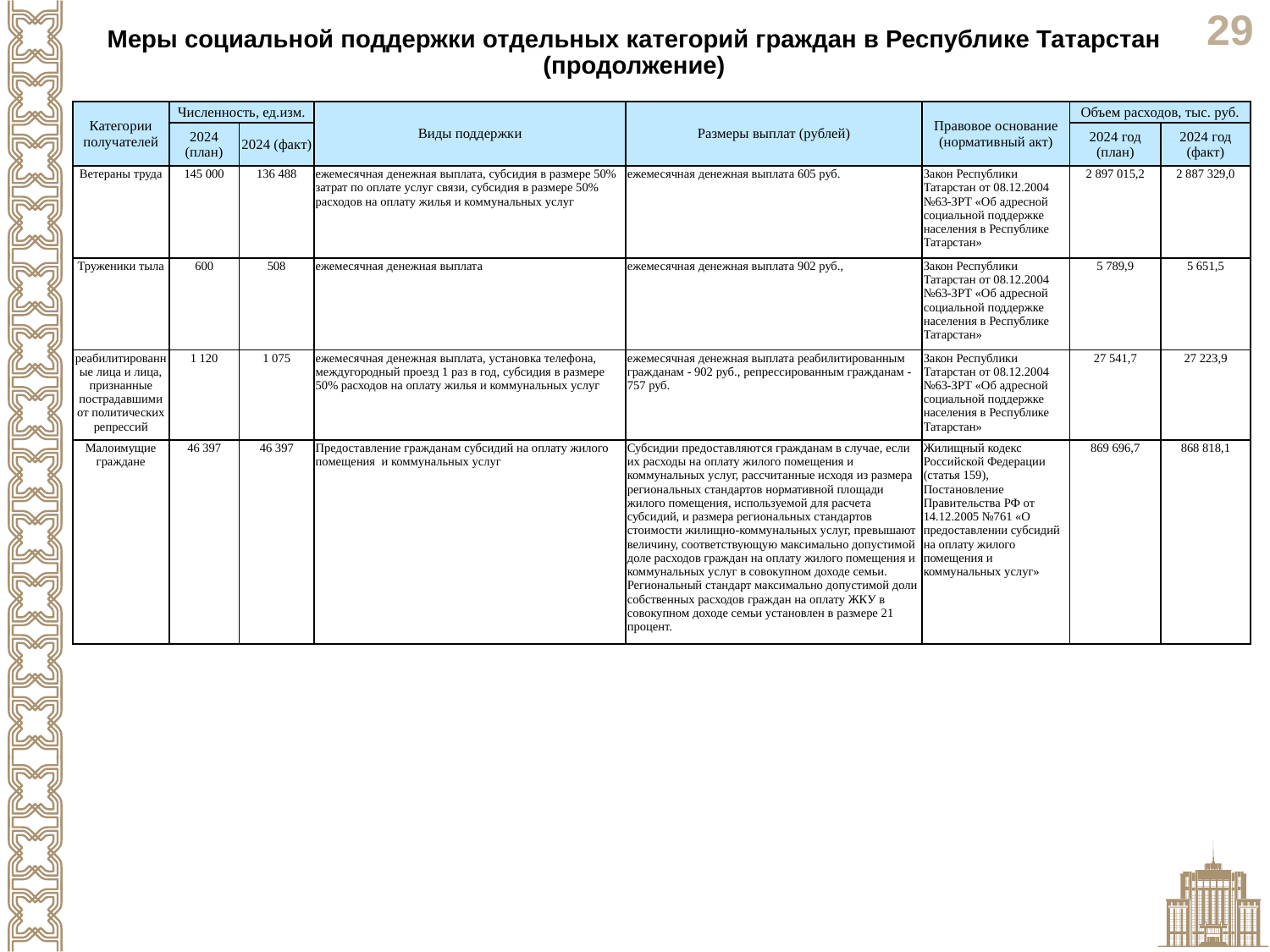

Меры социальной поддержки отдельных категорий граждан в Республике Татарстан (продолжение)
| Категории получателей | Численность, ед.изм. |  | Виды поддержки | Размеры выплат (рублей) | Правовое основание (нормативный акт) | Объем расходов, тыс. руб. |  |
| --- | --- | --- | --- | --- | --- | --- | --- |
|  | 2024 (план) | 2024 (факт) |  |  |  | 2024 год (план) | 2024 год (факт) |
| Ветераны труда | 145 000 | 136 488 | ежемесячная денежная выплата, субсидия в размере 50% затрат по оплате услуг связи, субсидия в размере 50% расходов на оплату жилья и коммунальных услуг | ежемесячная денежная выплата 605 руб. | Закон Республики Татарстан от 08.12.2004 №63-ЗРТ «Об адресной социальной поддержке населения в Республике Татарстан» | 2 897 015,2 | 2 887 329,0 |
| Труженики тыла | 600 | 508 | ежемесячная денежная выплата | ежемесячная денежная выплата 902 руб., | Закон Республики Татарстан от 08.12.2004 №63-ЗРТ «Об адресной социальной поддержке населения в Республике Татарстан» | 5 789,9 | 5 651,5 |
| реабилитированные лица и лица, признанные пострадавшими от политических репрессий | 1 120 | 1 075 | ежемесячная денежная выплата, установка телефона, междугородный проезд 1 раз в год, субсидия в размере 50% расходов на оплату жилья и коммунальных услуг | ежемесячная денежная выплата реабилитированным гражданам - 902 руб., репрессированным гражданам - 757 руб. | Закон Республики Татарстан от 08.12.2004 №63-ЗРТ «Об адресной социальной поддержке населения в Республике Татарстан» | 27 541,7 | 27 223,9 |
| Малоимущие граждане | 46 397 | 46 397 | Предоставление гражданам субсидий на оплату жилого помещения и коммунальных услуг | Субсидии предоставляются гражданам в случае, если их расходы на оплату жилого помещения и коммунальных услуг, рассчитанные исходя из размера региональных стандартов нормативной площади жилого помещения, используемой для расчета субсидий, и размера региональных стандартов стоимости жилищно-коммунальных услуг, превышают величину, соответствующую максимально допустимой доле расходов граждан на оплату жилого помещения и коммунальных услуг в совокупном доходе семьи. Региональный стандарт максимально допустимой доли собственных расходов граждан на оплату ЖКУ в совокупном доходе семьи установлен в размере 21 процент. | Жилищный кодекс Российской Федерации (статья 159), Постановление Правительства РФ от 14.12.2005 №761 «О предоставлении субсидий на оплату жилого помещения и коммунальных услуг» | 869 696,7 | 868 818,1 |